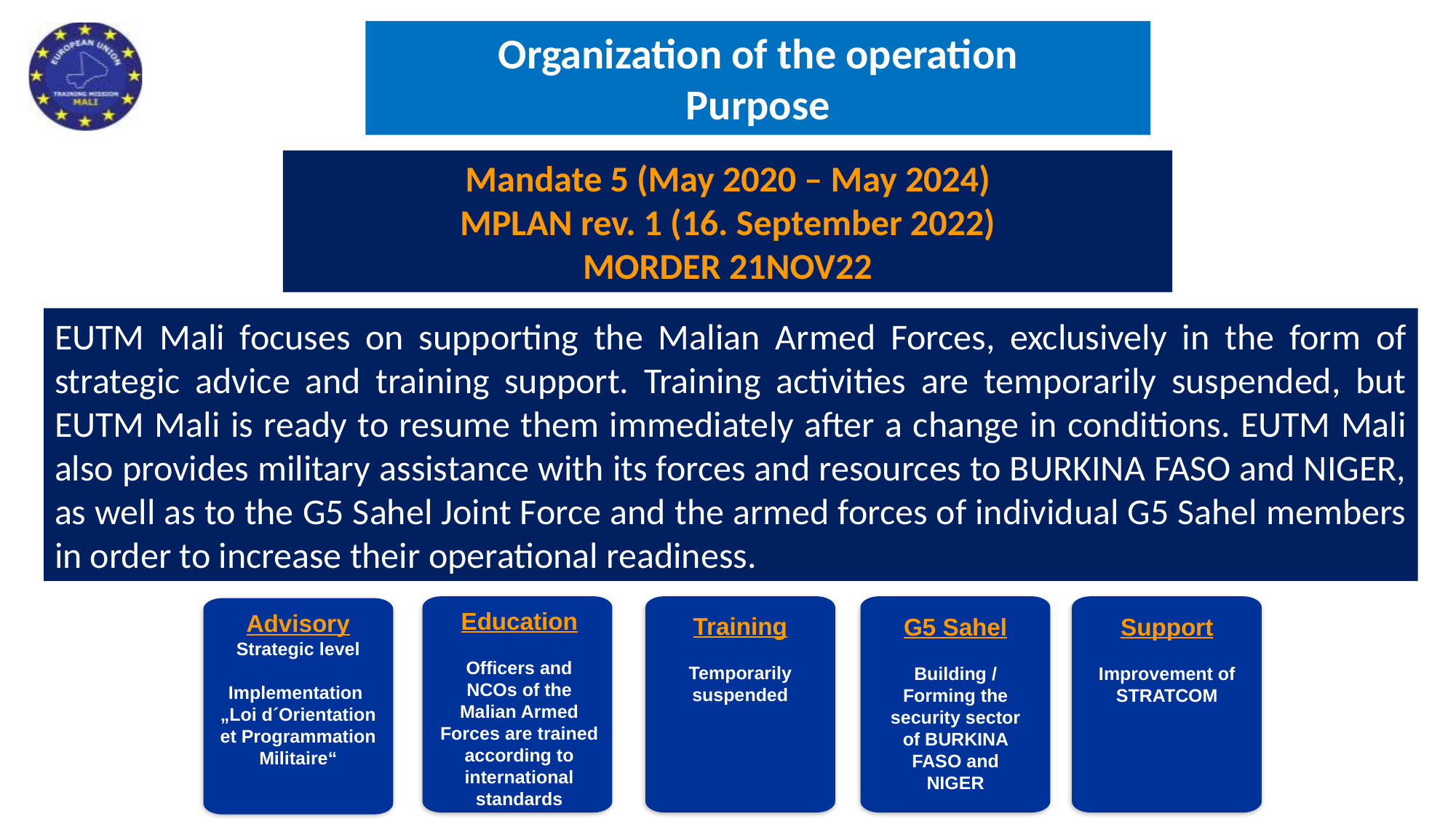

# Organization of the operation Purpose
Mandate 5 (May 2020 – May 2024)
MPLAN rev. 1 (16. September 2022)
MORDER 21NOV22
EUTM Mali focuses on supporting the Malian Armed Forces, exclusively in the form of strategic advice and training support. Training activities are temporarily suspended, but EUTM Mali is ready to resume them immediately after a change in conditions. EUTM Mali also provides military assistance with its forces and resources to BURKINA FASO and NIGER, as well as to the G5 Sahel Joint Force and the armed forces of individual G5 Sahel members in order to increase their operational readiness.

Education

Officers and NCOs of the Malian Armed Forces are trained according to international standards
Advisory
Strategic level

Implementation
„Loi d´Orientation et Programmation Militaire“

Training

Temporarily suspended

G5 Sahel

Building / Forming the security sector of BURKINA FASO and NIGER
Support

Improvement of STRATCOM